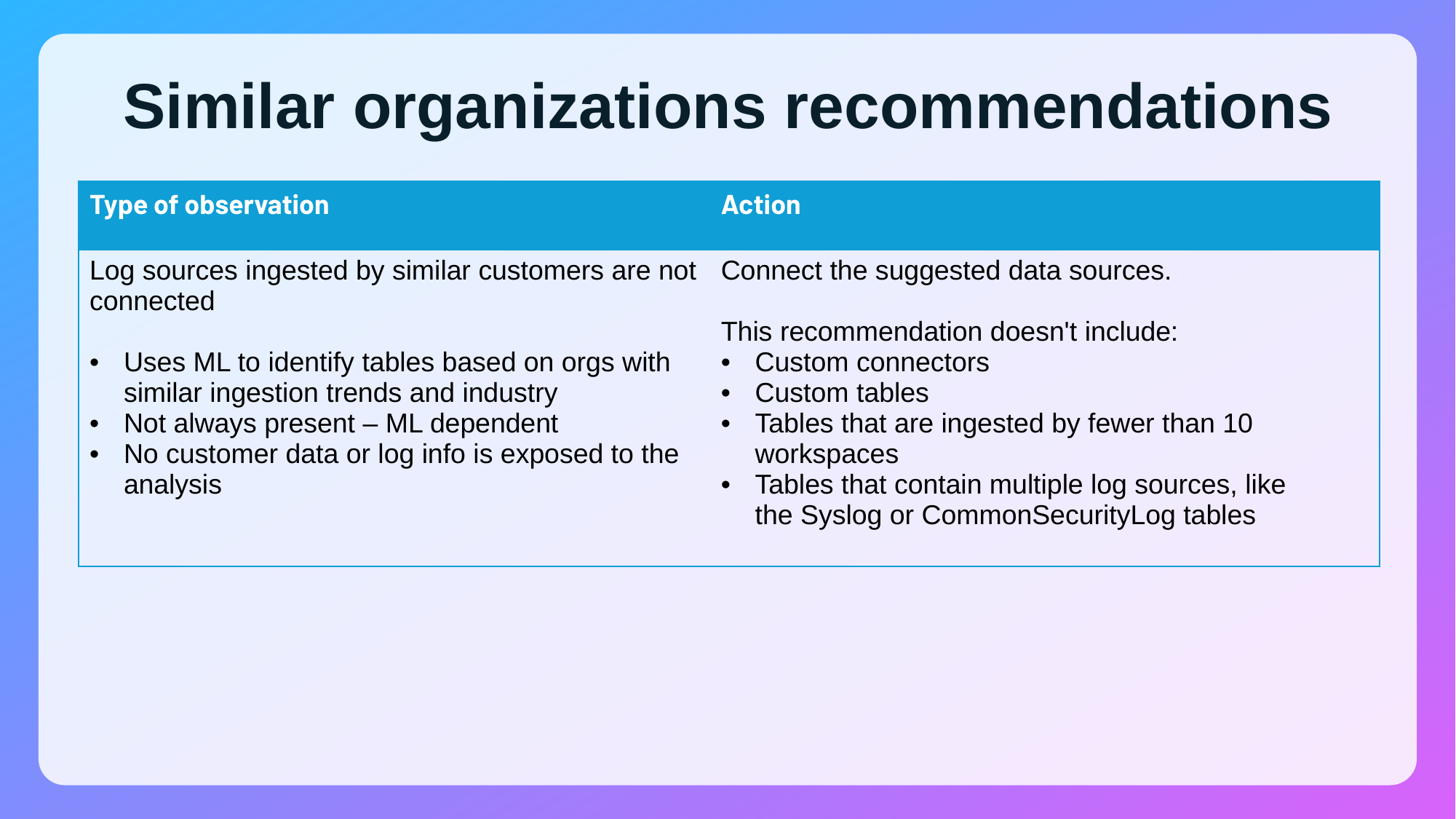

# Similar organizations recommendations
| Type of observation | Action |
| --- | --- |
| Log sources ingested by similar customers are not connected Uses ML to identify tables based on orgs with similar ingestion trends and industry Not always present – ML dependent No customer data or log info is exposed to the analysis | Connect the suggested data sources. This recommendation doesn't include: Custom connectors Custom tables Tables that are ingested by fewer than 10 workspaces Tables that contain multiple log sources, like the Syslog or CommonSecurityLog tables |